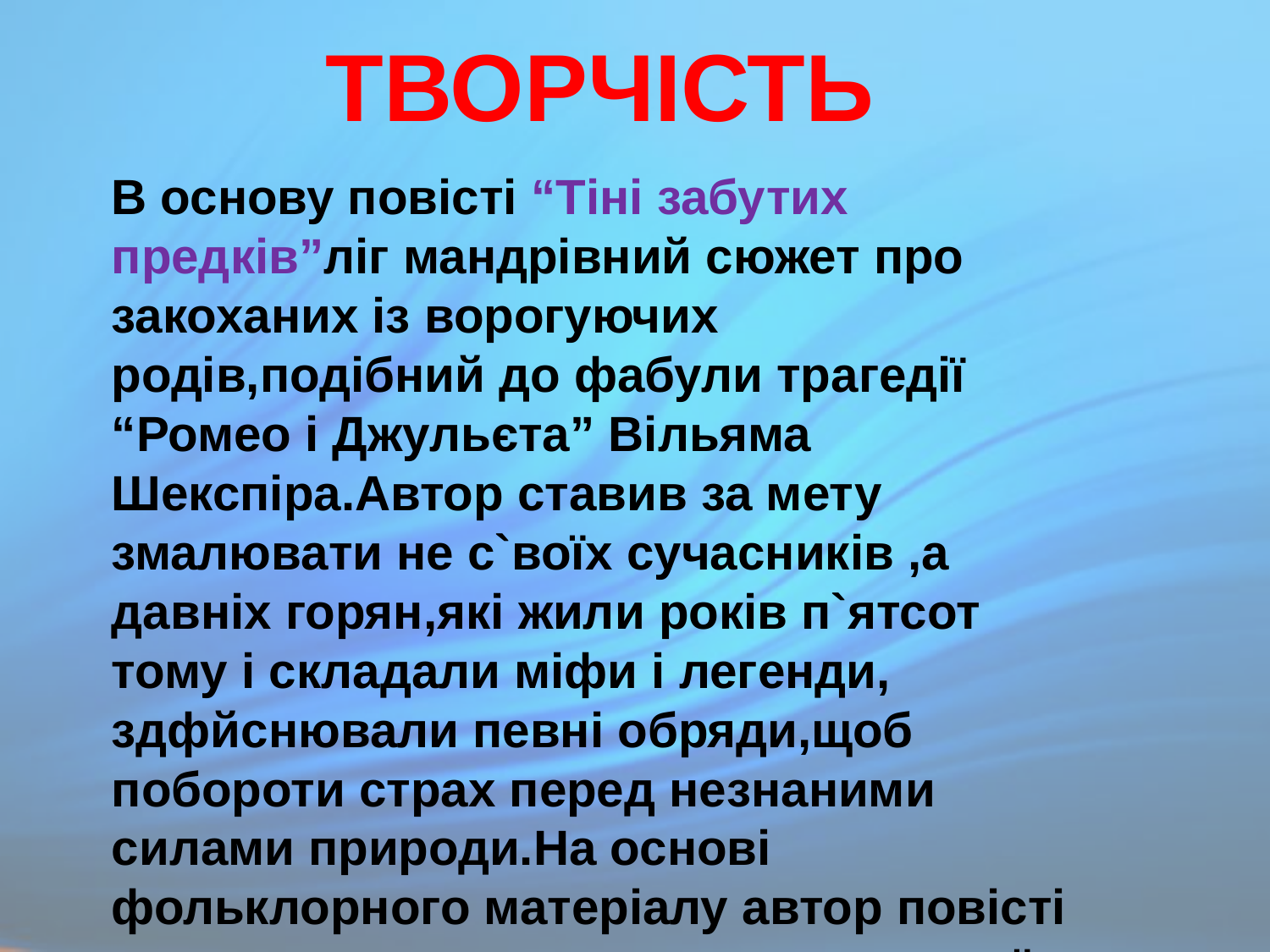

Творчість
В основу повісті “Тіні забутих предків”ліг мандрівний сюжет про закоханих із ворогуючих родів,подібний до фабули трагедії “Ромео і Джульєта” Вільяма Шекспіра.Автор ставив за мету змалювати не с`воїх сучасників ,а давніх горян,які жили років п`ятсот тому і складали міфи і легенди, здфйснювали певні обряди,щоб побороти страх перед незнаними силами природи.На основі фольклорного матеріалу автор повісті показав дотримання гуцулами звичаїв та обрядів під час різнихсвят,описав ворожіння й ритуали,що нібито допомогали у боротьбі зі злими духами,які могли зашкодити господарству чи здоров `ю гуцулів.